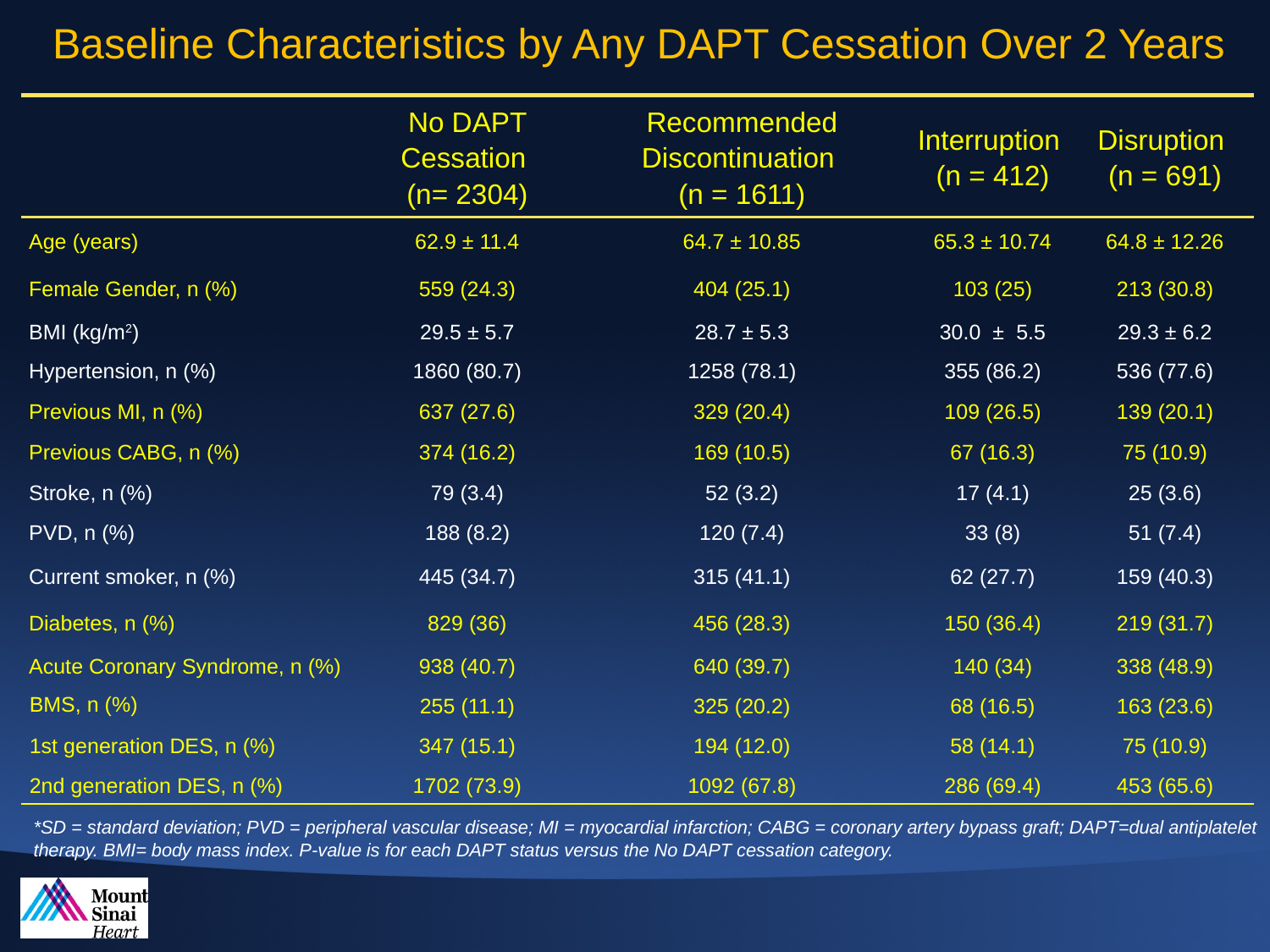

# Baseline Characteristics by Any DAPT Cessation Over 2 Years
|  | No DAPT Cessation (n= 2304) | Recommended Discontinuation (n = 1611) | Interruption (n = 412) | Disruption (n = 691) |
| --- | --- | --- | --- | --- |
| Age (years) | 62.9 ± 11.4 | 64.7 ± 10.85 | 65.3 ± 10.74 | 64.8 ± 12.26 |
| Female Gender, n (%) | 559 (24.3) | 404 (25.1) | 103 (25) | 213 (30.8) |
| BMI (kg/m2) | 29.5 ± 5.7 | 28.7 ± 5.3 | 30.0 ± 5.5 | 29.3 ± 6.2 |
| Hypertension, n (%) | 1860 (80.7) | 1258 (78.1) | 355 (86.2) | 536 (77.6) |
| Previous MI, n (%) | 637 (27.6) | 329 (20.4) | 109 (26.5) | 139 (20.1) |
| Previous CABG, n (%) | 374 (16.2) | 169 (10.5) | 67 (16.3) | 75 (10.9) |
| Stroke, n (%) | 79 (3.4) | 52 (3.2) | 17 (4.1) | 25 (3.6) |
| PVD, n (%) | 188 (8.2) | 120 (7.4) | 33 (8) | 51 (7.4) |
| Current smoker, n (%) | 445 (34.7) | 315 (41.1) | 62 (27.7) | 159 (40.3) |
| Diabetes, n (%) | 829 (36) | 456 (28.3) | 150 (36.4) | 219 (31.7) |
| Acute Coronary Syndrome, n (%) | 938 (40.7) | 640 (39.7) | 140 (34) | 338 (48.9) |
| BMS, n (%) | 255 (11.1) | 325 (20.2) | 68 (16.5) | 163 (23.6) |
| 1st generation DES, n (%) | 347 (15.1) | 194 (12.0) | 58 (14.1) | 75 (10.9) |
| 2nd generation DES, n (%) | 1702 (73.9) | 1092 (67.8) | 286 (69.4) | 453 (65.6) |
*SD = standard deviation; PVD = peripheral vascular disease; MI = myocardial infarction; CABG = coronary artery bypass graft; DAPT=dual antiplatelet therapy. BMI= body mass index. P-value is for each DAPT status versus the No DAPT cessation category.